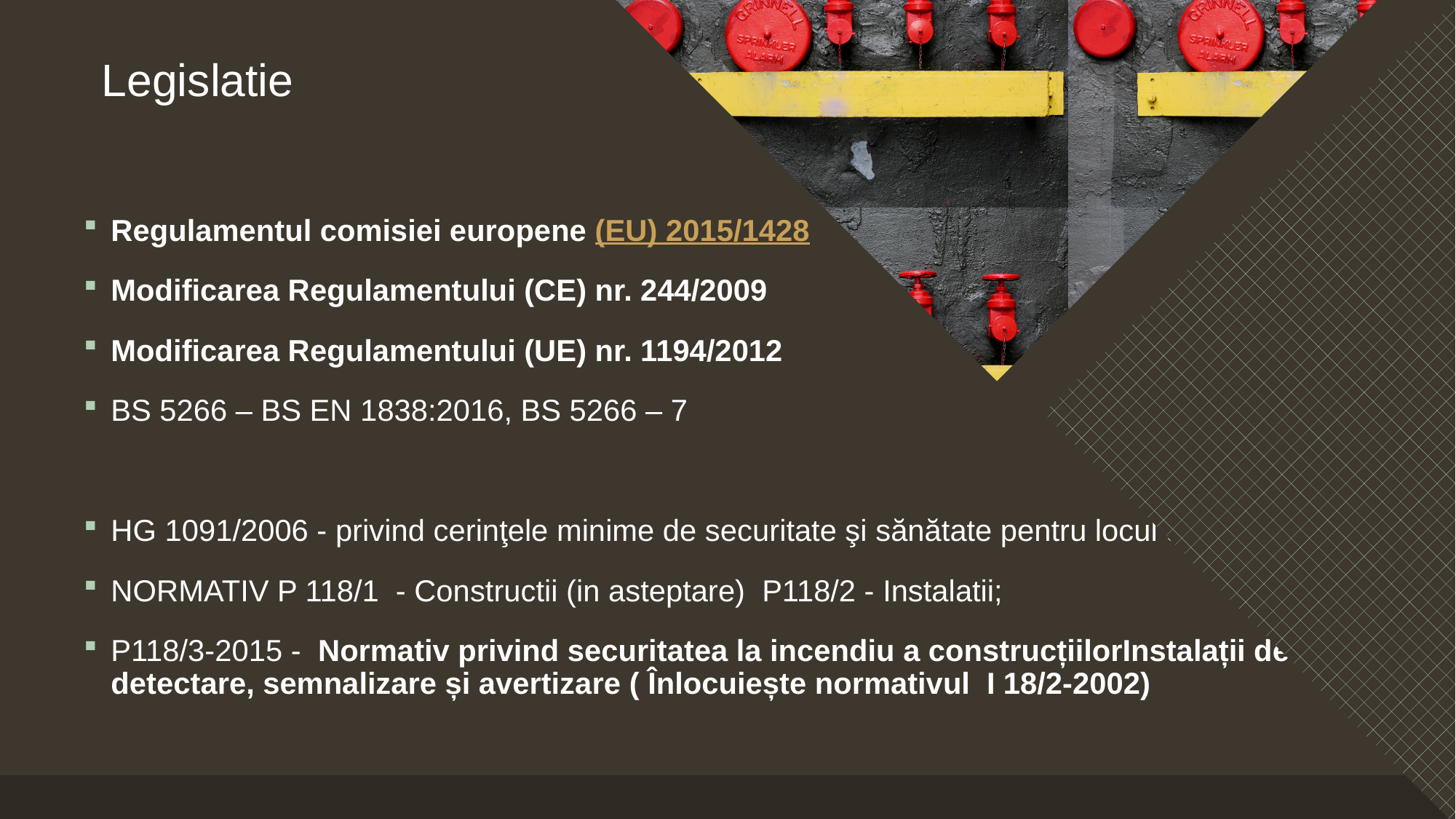

Legislatie
#

Regulamentul comisiei europene (EU) 2015/1428
Modificarea Regulamentului (CE) nr. 244/2009
Modificarea Regulamentului (UE) nr. 1194/2012
BS 5266 – BS EN 1838:2016, BS 5266 – 7

HG 1091/2006 - privind cerinţele minime de securitate şi sănătate pentru locul de muncă;
NORMATIV P 118/1  - Constructii (in asteptare)  P118/2 - Instalatii;
P118/3-2015 -  Normativ privind securitatea la incendiu a construcțiilorInstalații de detectare, semnalizare și avertizare ( Înlocuiește normativul  I 18/2-2002)